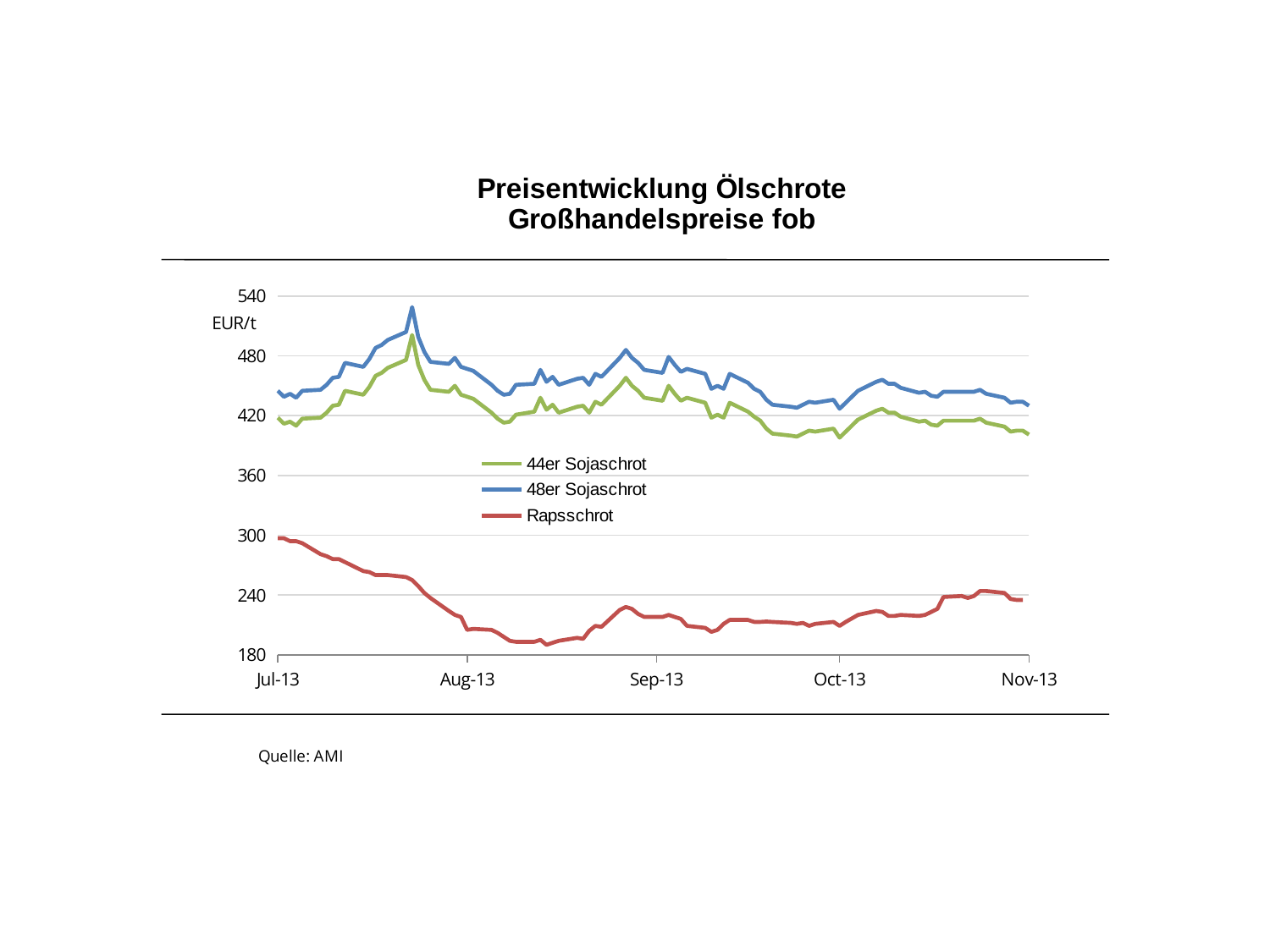

### Chart: Preisentwicklung Ölschrote
Großhandelspreise fob

| Category | 44er Sojaschrot | 48er Sojaschrot | Rapsschrot |
|---|---|---|---|
| 41426 | 423.0 | 450.0 | 290.0 |
| 41427 | 431.0 | 458.0 | 295.0 |
| 41428 | 431.0 | 458.0 | 295.0 |
| 41429 | 427.0 | 454.0 | 299.0 |
| 41430 | 428.0 | 455.0 | 300.0 |
| 41431 | 429.0 | 456.0 | 300.0 |
| 41432 | 426.0 | 453.0 | 301.0 |
| 41435 | 427.0 | 454.0 | 311.0 |
| 41436 | 425.0 | 452.0 | 315.0 |
| 41437 | 433.0 | 460.0 | 315.0 |
| 41438 | 430.0 | 457.0 | 320.0 |
| 41439 | 427.0 | 454.0 | 320.0 |
| 41442 | 421.0 | 448.0 | 319.0 |
| 41443 | 422.0 | 449.0 | 315.0 |
| 41444 | 416.0 | 443.0 | 323.0 |
| 41445 | 420.0 | 447.0 | 318.0 |
| 41446 | 414.0 | 441.0 | 315.0 |
| 41449 | 421.0 | 448.0 | 314.0 |
| 41450 | 418.0 | 445.0 | 313.0 |
| 41451 | 423.0 | 450.0 | 310.0 |
| 41452 | 423.0 | 450.0 | 304.0 |
| 41453 | 423.0 | 450.0 | 304.0 |
| 41456 | 418.0 | 445.0 | 297.0 |
| 41457 | 412.0 | 439.0 | 297.0 |
| 41458 | 414.0 | 442.0 | 294.0 |
| 41459 | 410.0 | 438.0 | 294.0 |
| 41460 | 417.0 | 445.0 | 292.0 |
| 41463 | 418.0 | 446.0 | 281.0 |
| 41464 | 423.0 | 451.0 | 279.0 |
| 41465 | 430.0 | 458.0 | 276.0 |
| 41466 | 431.0 | 459.0 | 276.0 |
| 41467 | 445.0 | 473.0 | 273.0 |
| 41470 | 441.0 | 469.0 | 264.0 |
| 41471 | 449.0 | 477.0 | 263.0 |
| 41472 | 460.0 | 488.0 | 260.0 |
| 41473 | 463.0 | 491.0 | 260.0 |
| 41474 | 468.0 | 496.0 | 260.0 |
| 41477 | 476.0 | 504.0 | 258.0 |
| 41478 | 501.0 | 529.0 | 255.0 |
| 41479 | 471.0 | 499.0 | 249.0 |
| 41480 | 456.0 | 484.0 | 242.0 |
| 41481 | 446.0 | 474.0 | 237.0 |
| 41484 | 444.0 | 472.0 | 224.0 |
| 41485 | 450.0 | 478.0 | 220.0 |
| 41486 | 441.0 | 469.0 | 218.0 |
| 41487 | 439.0 | 467.0 | 205.0 |
| 41488 | 437.0 | 465.0 | 206.0 |
| 41491 | 423.0 | 451.0 | 205.0 |
| 41492 | 417.0 | 445.0 | 202.0 |
| 41493 | 413.0 | 441.0 | 198.0 |
| 41494 | 414.0 | 442.0 | 194.0 |
| 41495 | 421.0 | 451.0 | 193.0 |
| 41498 | 424.0 | 452.0 | 193.0 |
| 41499 | 438.0 | 466.0 | 195.0 |
| 41500 | 426.0 | 454.0 | 190.0 |
| 41501 | 431.0 | 459.0 | 192.0 |
| 41502 | 423.0 | 451.0 | 194.0 |
| 41505 | 429.0 | 457.0 | 197.0 |
| 41506 | 430.0 | 458.0 | 196.0 |
| 41507 | 423.0 | 451.0 | 204.0 |
| 41508 | 434.0 | 462.0 | 209.0 |
| 41509 | 431.0 | 459.0 | 208.0 |
| 41512 | 450.0 | 478.0 | 225.0 |
| 41513 | 458.0 | 486.0 | 228.0 |
| 41514 | 450.0 | 478.0 | 226.0 |
| 41515 | 445.0 | 473.0 | 221.0 |
| 41516 | 438.0 | 466.0 | 218.0 |
| 41519 | 435.0 | 463.0 | 218.0 |
| 41520 | 450.0 | 479.0 | 220.0 |
| 41521 | 442.0 | 471.0 | 218.0 |
| 41522 | 435.0 | 464.0 | 216.0 |
| 41523 | 438.0 | 467.0 | 209.0 |
| 41526 | 433.0 | 462.0 | 207.0 |
| 41527 | 418.0 | 447.0 | 203.0 |
| 41528 | 421.0 | 450.0 | 205.0 |
| 41529 | 418.0 | 447.0 | 211.0 |
| 41530 | 433.0 | 462.0 | 215.0 |
| 41533 | 424.0 | 453.0 | 215.0 |
| 41534 | 419.0 | 447.0 | 213.0 |
| 41535 | 415.0 | 444.0 | 213.0 |
| 41536 | 407.0 | 436.0 | 213.4 |
| 41537 | 402.0 | 431.0 | 213.0 |
| 41540 | 400.0 | 429.0 | 212.0 |
| 41541 | 399.0 | 428.0 | 211.0 |
| 41542 | 402.0 | 431.0 | 212.0 |
| 41543 | 405.0 | 434.0 | 209.0 |
| 41544 | 404.0 | 433.0 | 211.0 |
| 41547 | 407.0 | 436.0 | 213.0 |
| 41548 | 398.0 | 427.0 | 209.0 |
| 41549 | 404.0 | 433.0 | 213.0 |
| 41551 | 416.0 | 445.0 | 220.0 |
| 41554 | 425.0 | 454.0 | 224.0 |
| 41555 | 427.0 | 456.0 | 223.0 |
| 41556 | 423.0 | 452.0 | 219.0 |
| 41557 | 423.0 | 452.0 | 219.0 |
| 41558 | 419.0 | 448.0 | 220.0 |
| 41561 | 414.0 | 443.0 | 219.0 |
| 41562 | 415.0 | 444.0 | 220.0 |
| 41563 | 411.0 | 440.0 | 223.0 |
| 41564 | 410.0 | 439.0 | 226.0 |
| 41565 | 415.0 | 444.0 | 238.0 |
| 41568 | 415.0 | 444.0 | 239.0 |
| 41569 | 415.0 | 444.0 | 237.0 |
| 41570 | 415.0 | 444.0 | 239.0 |
| 41571 | 417.0 | 446.0 | 244.0 |
| 41572 | 413.0 | 442.0 | 244.0 |
| 41575 | 409.0 | 438.0 | 242.0 |
| 41576 | 404.0 | 433.0 | 236.0 |
| 41577 | 405.0 | 434.0 | 235.0 |
| 41578 | 405.0 | 434.0 | 235.0 |
| 41579 | 401.0 | 430.0 | None |
| 41582 | 393.0 | 422.0 | 232.0 |
| 41583 | 395.0 | 424.0 | 230.0 |